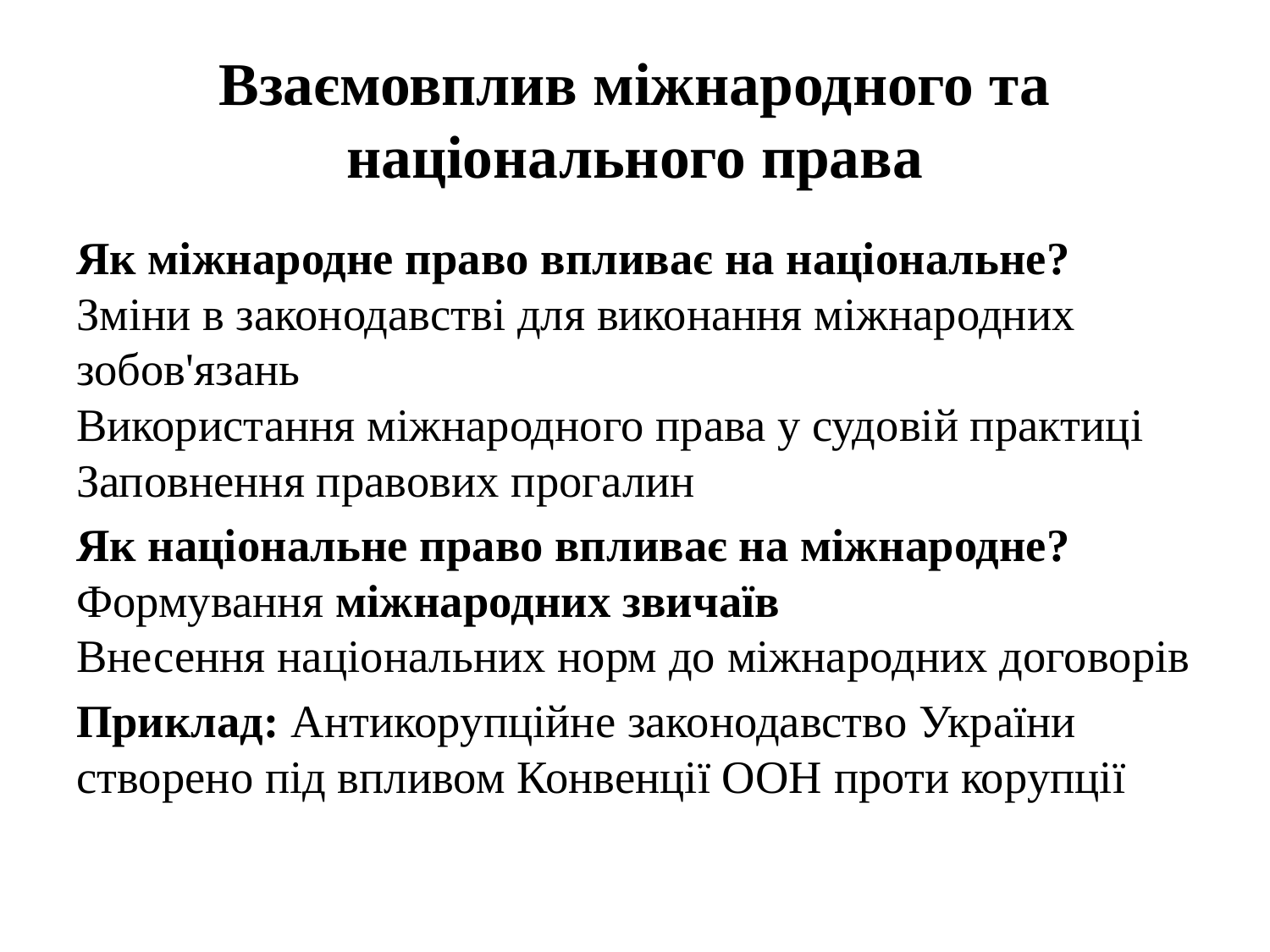

# Взаємовплив міжнародного та національного права
Як міжнародне право впливає на національне?
Зміни в законодавстві для виконання міжнародних зобов'язань
Використання міжнародного права у судовій практиці
Заповнення правових прогалин
Як національне право впливає на міжнародне?
Формування міжнародних звичаїв
Внесення національних норм до міжнародних договорів
Приклад: Антикорупційне законодавство України створено під впливом Конвенції ООН проти корупції